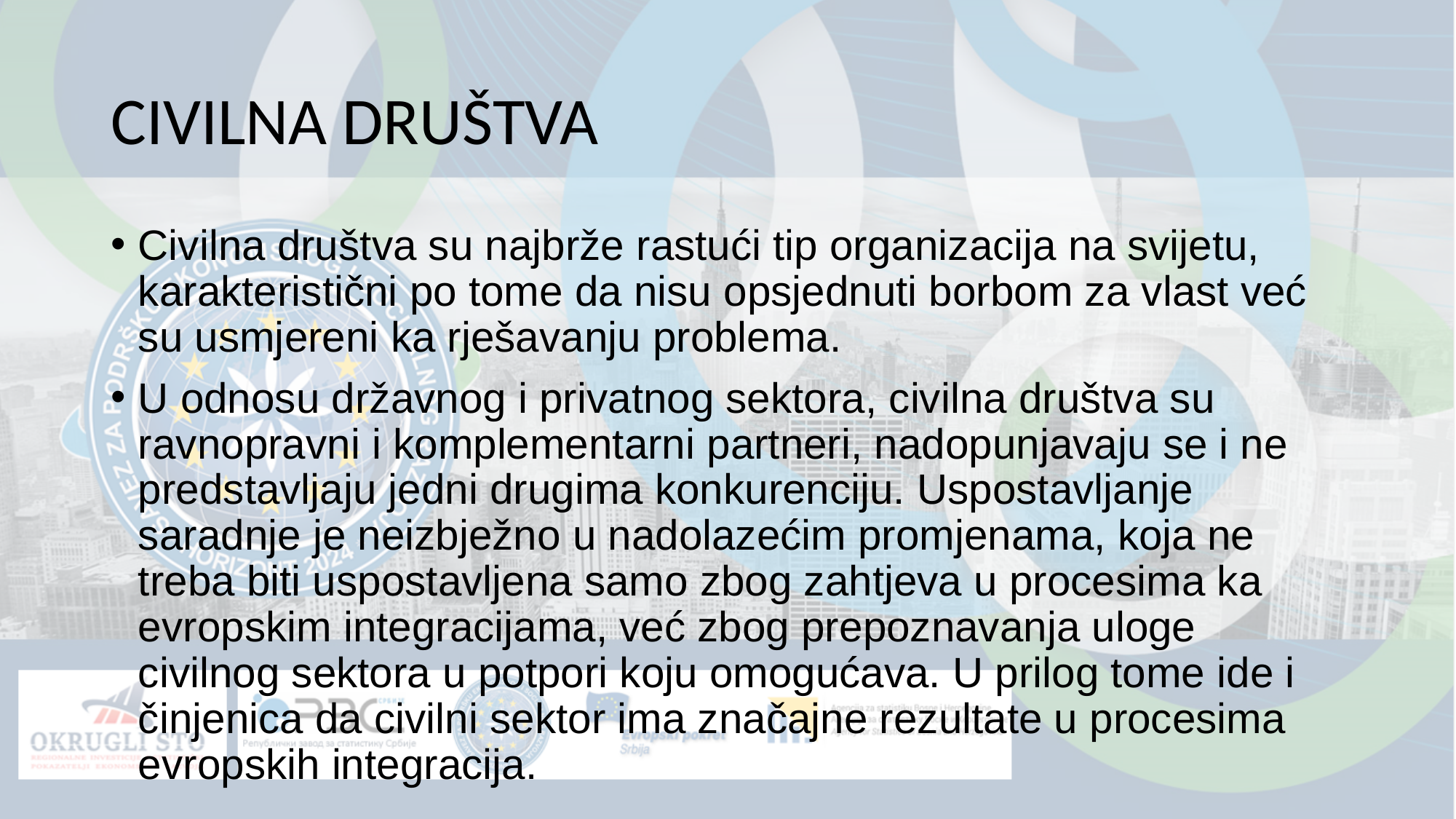

# CIVILNA DRUŠTVA
Civilna društva su najbrže rastući tip organizacija na svijetu, karakteristični po tome da nisu opsjednuti borbom za vlast već su usmjereni ka rješavanju problema.
U odnosu državnog i privatnog sektora, civilna društva su ravnopravni i komplementarni partneri, nadopunjavaju se i ne predstavljaju jedni drugima konkurenciju. Uspostavljanje saradnje je neizbježno u nadolazećim promjenama, koja ne treba biti uspostavljena samo zbog zahtjeva u procesima ka evropskim integracijama, već zbog prepoznavanja uloge civilnog sektora u potpori koju omogućava. U prilog tome ide i činjenica da civilni sektor ima značajne rezultate u procesima evropskih integracija.